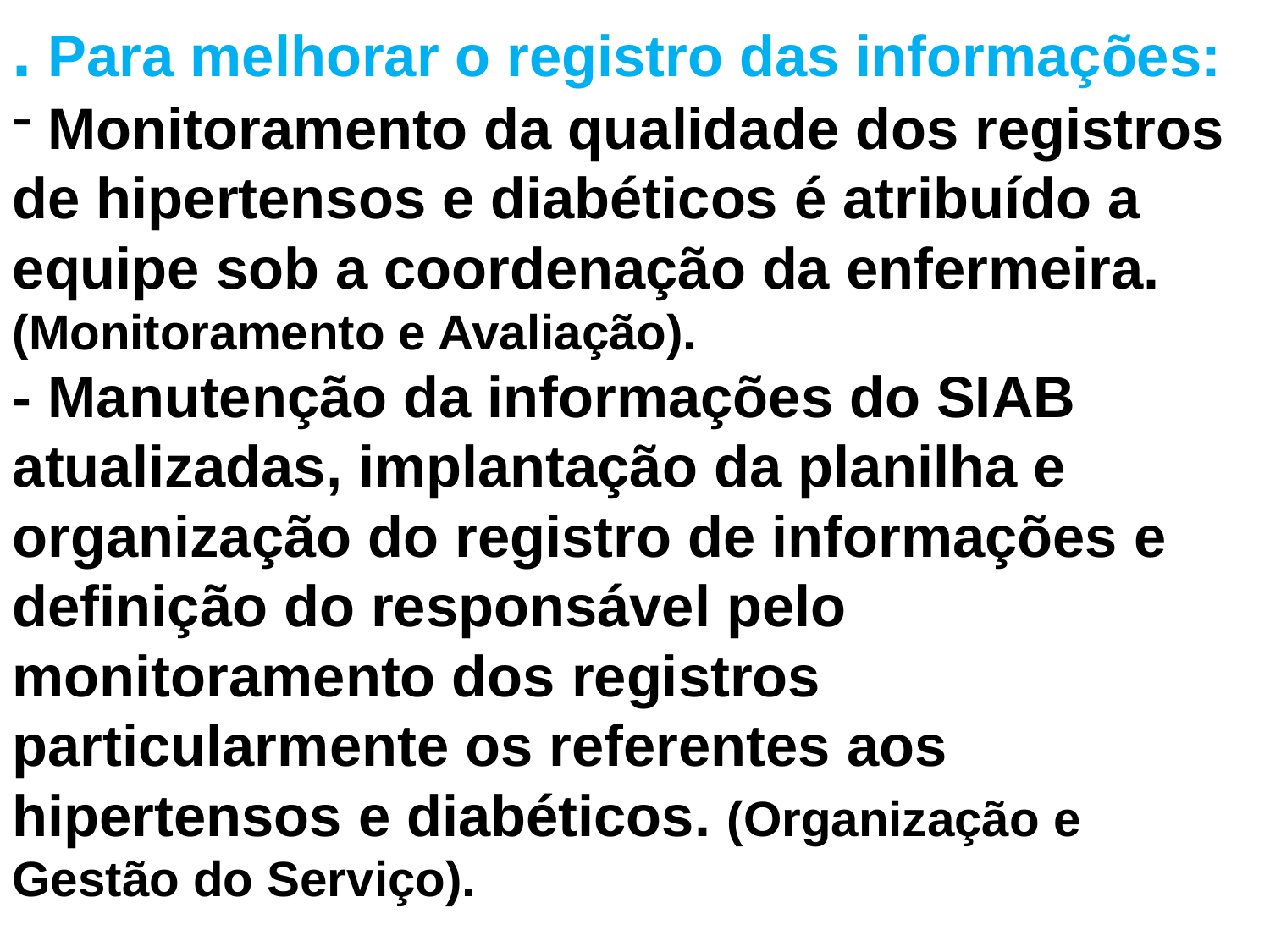

. Para melhorar o registro das informações:
 Monitoramento da qualidade dos registros de hipertensos e diabéticos é atribuído a equipe sob a coordenação da enfermeira. (Monitoramento e Avaliação).
- Manutenção da informações do SIAB atualizadas, implantação da planilha e organização do registro de informações e definição do responsável pelo monitoramento dos registros particularmente os referentes aos hipertensos e diabéticos. (Organização e Gestão do Serviço).